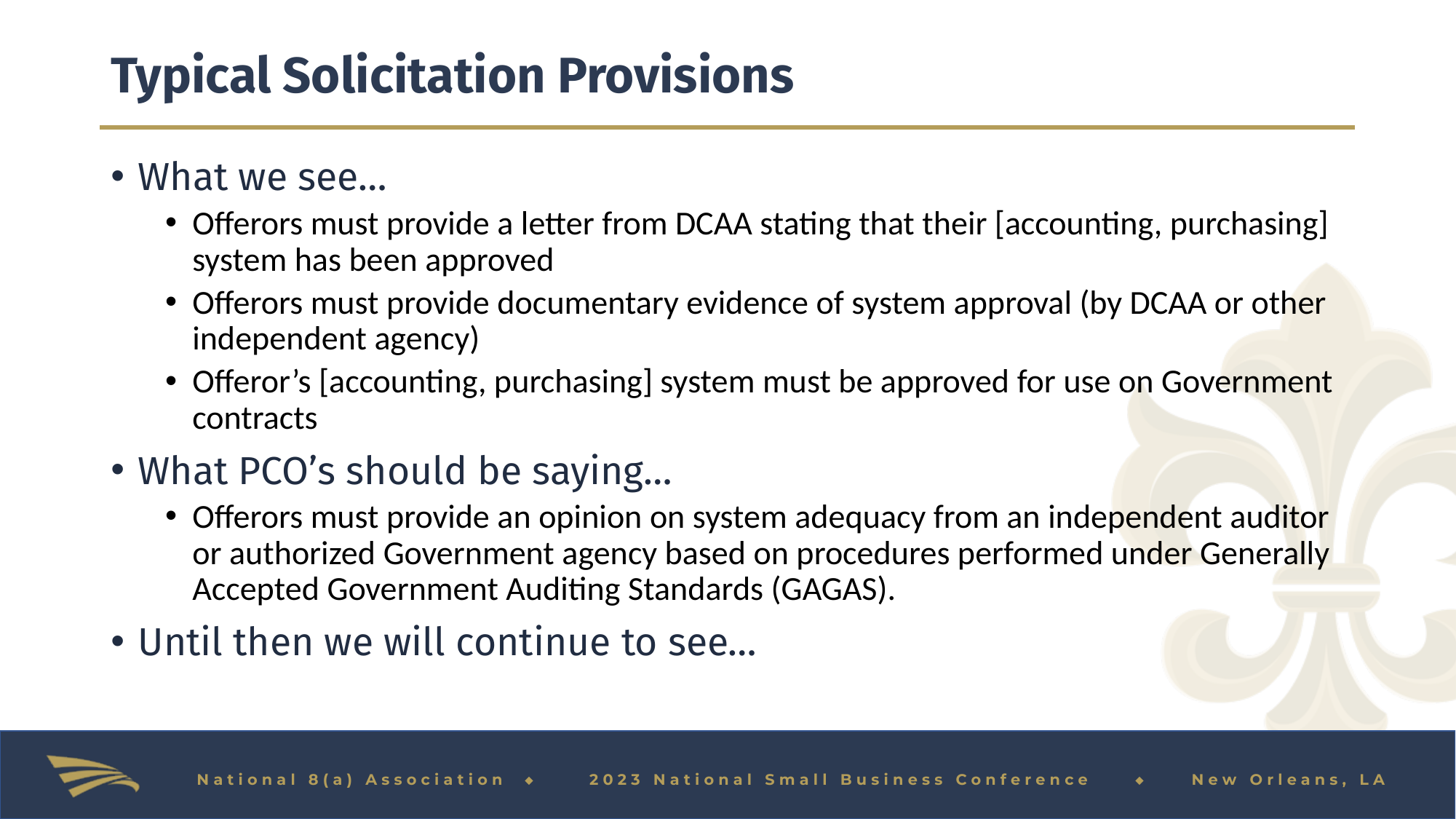

# Typical Solicitation Provisions
What we see…
Offerors must provide a letter from DCAA stating that their [accounting, purchasing] system has been approved
Offerors must provide documentary evidence of system approval (by DCAA or other independent agency)
Offeror’s [accounting, purchasing] system must be approved for use on Government contracts
What PCO’s should be saying…
Offerors must provide an opinion on system adequacy from an independent auditor or authorized Government agency based on procedures performed under Generally Accepted Government Auditing Standards (GAGAS).
Until then we will continue to see…